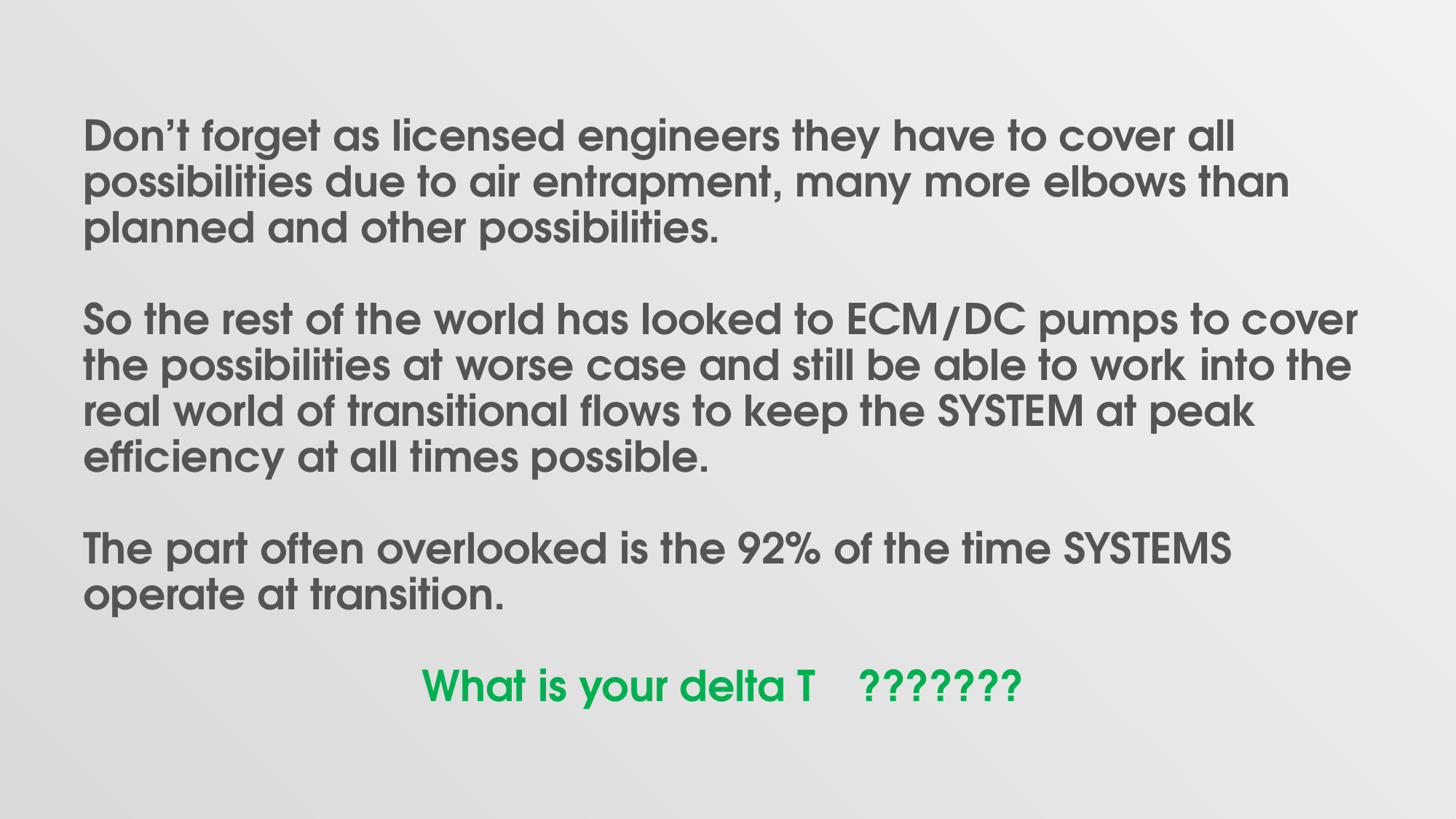

Don’t forget as licensed engineers they have to cover all possibilities due to air entrapment, many more elbows than planned and other possibilities.

So the rest of the world has looked to ECM/DC pumps to cover the possibilities at worse case and still be able to work into the real world of transitional flows to keep the SYSTEM at peak efficiency at all times possible.

The part often overlooked is the 92% of the time SYSTEMS operate at transition.

What is your delta T	???????